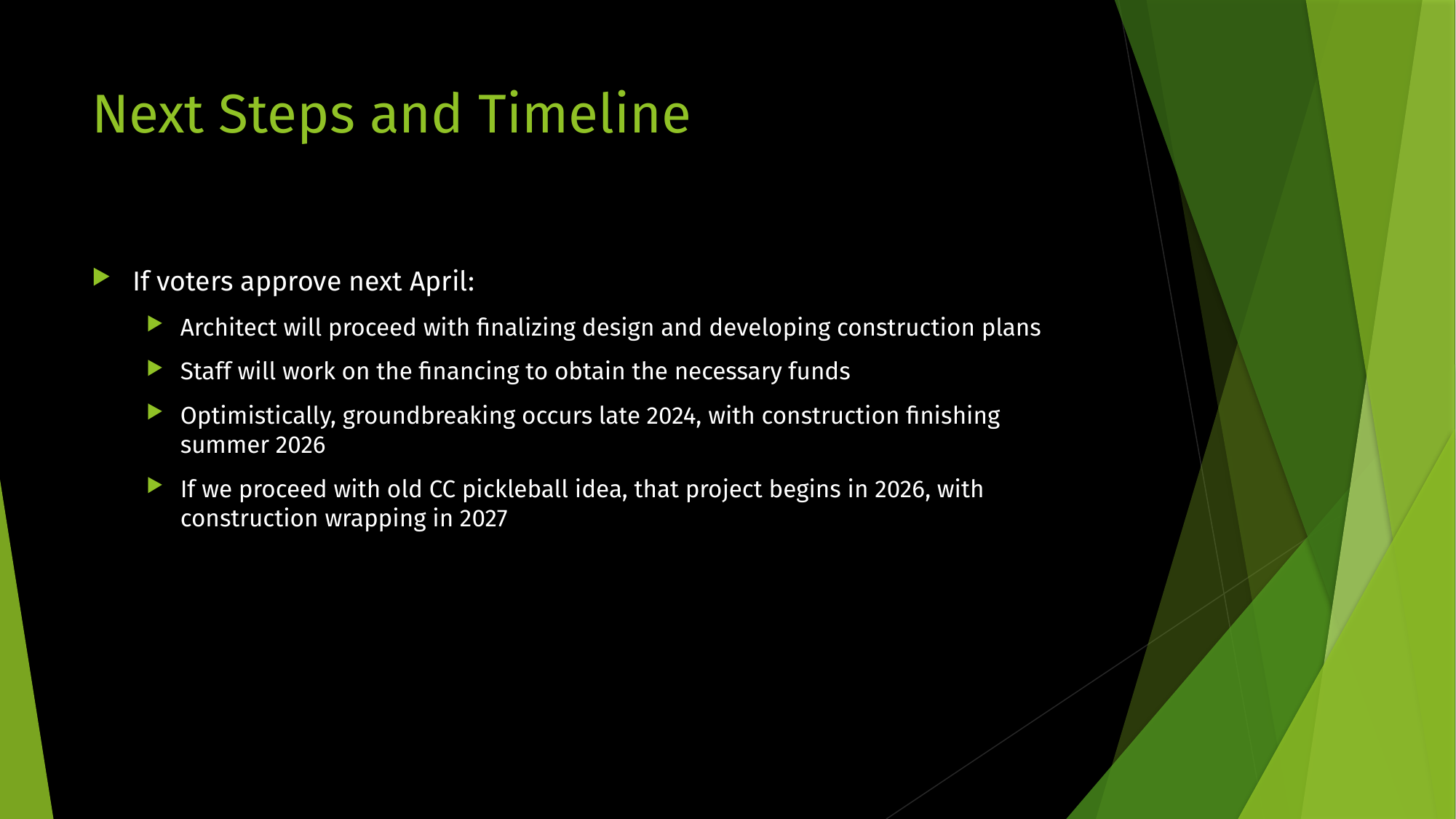

# Next Steps and Timeline
If voters approve next April:
Architect will proceed with finalizing design and developing construction plans
Staff will work on the financing to obtain the necessary funds
Optimistically, groundbreaking occurs late 2024, with construction finishing summer 2026
If we proceed with old CC pickleball idea, that project begins in 2026, with construction wrapping in 2027